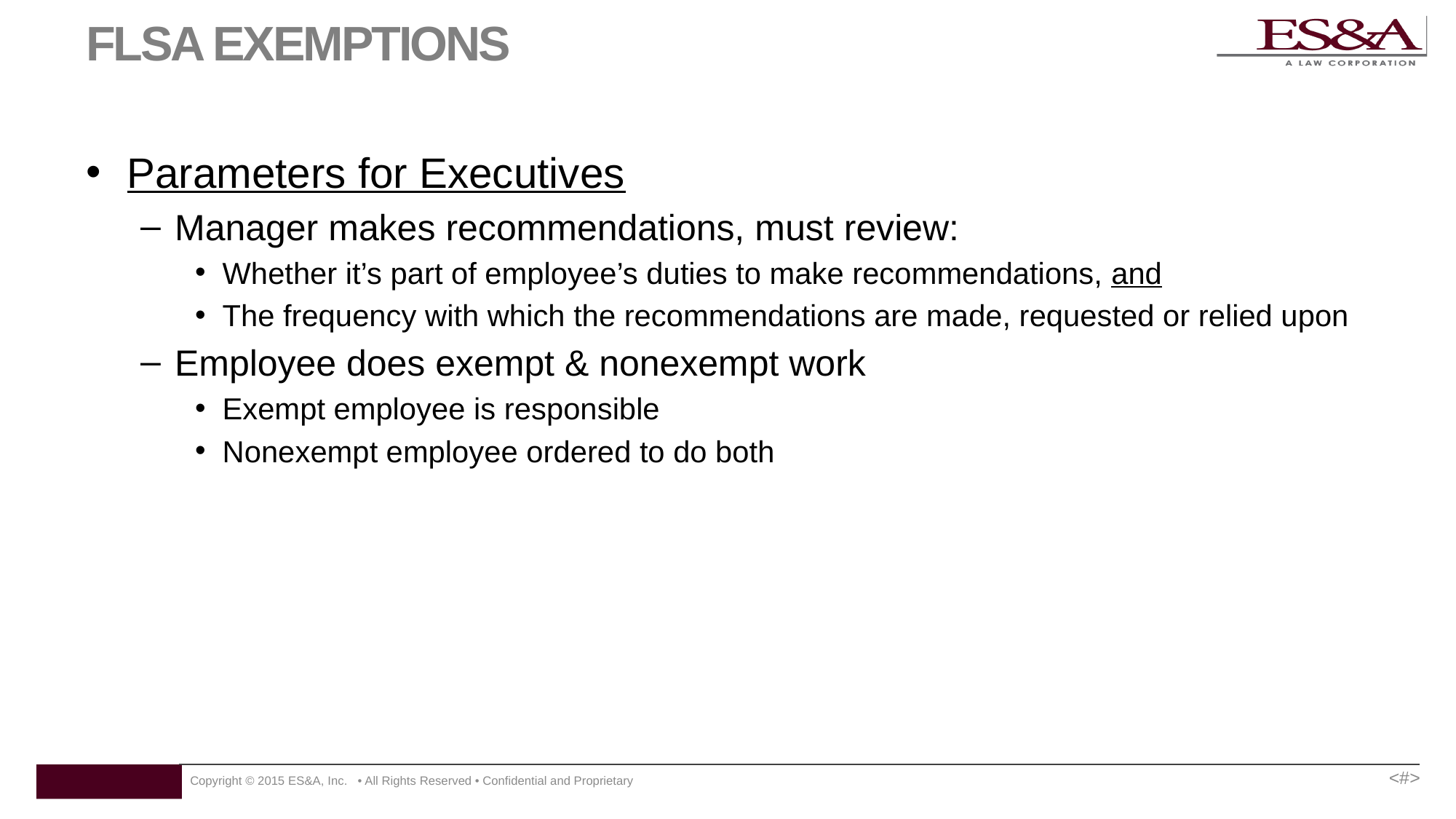

# FLSA EXEMPTIONS
Parameters for Executives
Manager makes recommendations, must review:
Whether it’s part of employee’s duties to make recommendations, and
The frequency with which the recommendations are made, requested or relied upon
Employee does exempt & nonexempt work
Exempt employee is responsible
Nonexempt employee ordered to do both